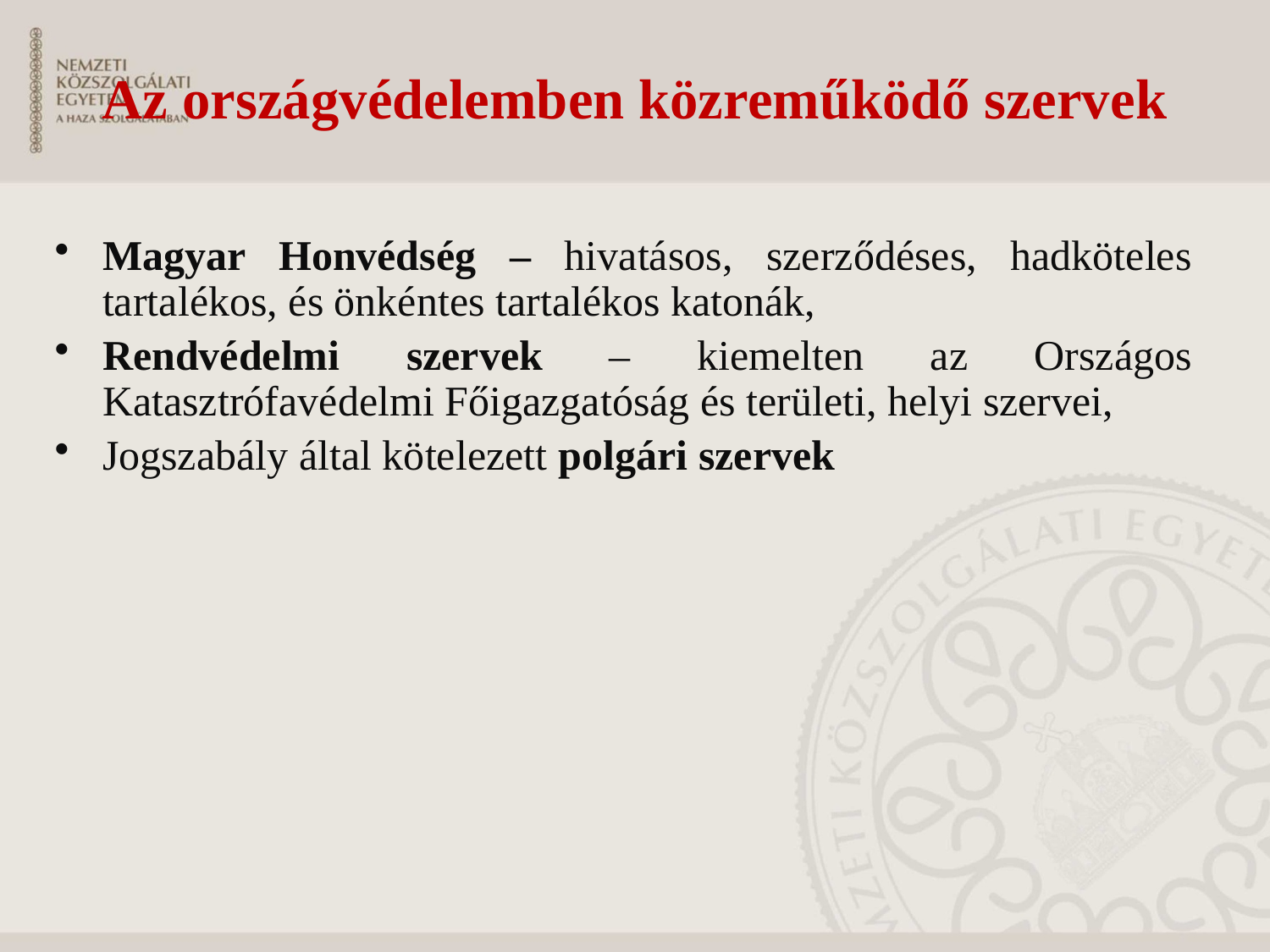

# Az országvédelemben közreműködő szervek
Magyar Honvédség – hivatásos, szerződéses, hadköteles tartalékos, és önkéntes tartalékos katonák,
Rendvédelmi szervek – kiemelten az Országos Katasztrófavédelmi Főigazgatóság és területi, helyi szervei,
Jogszabály által kötelezett polgári szervek